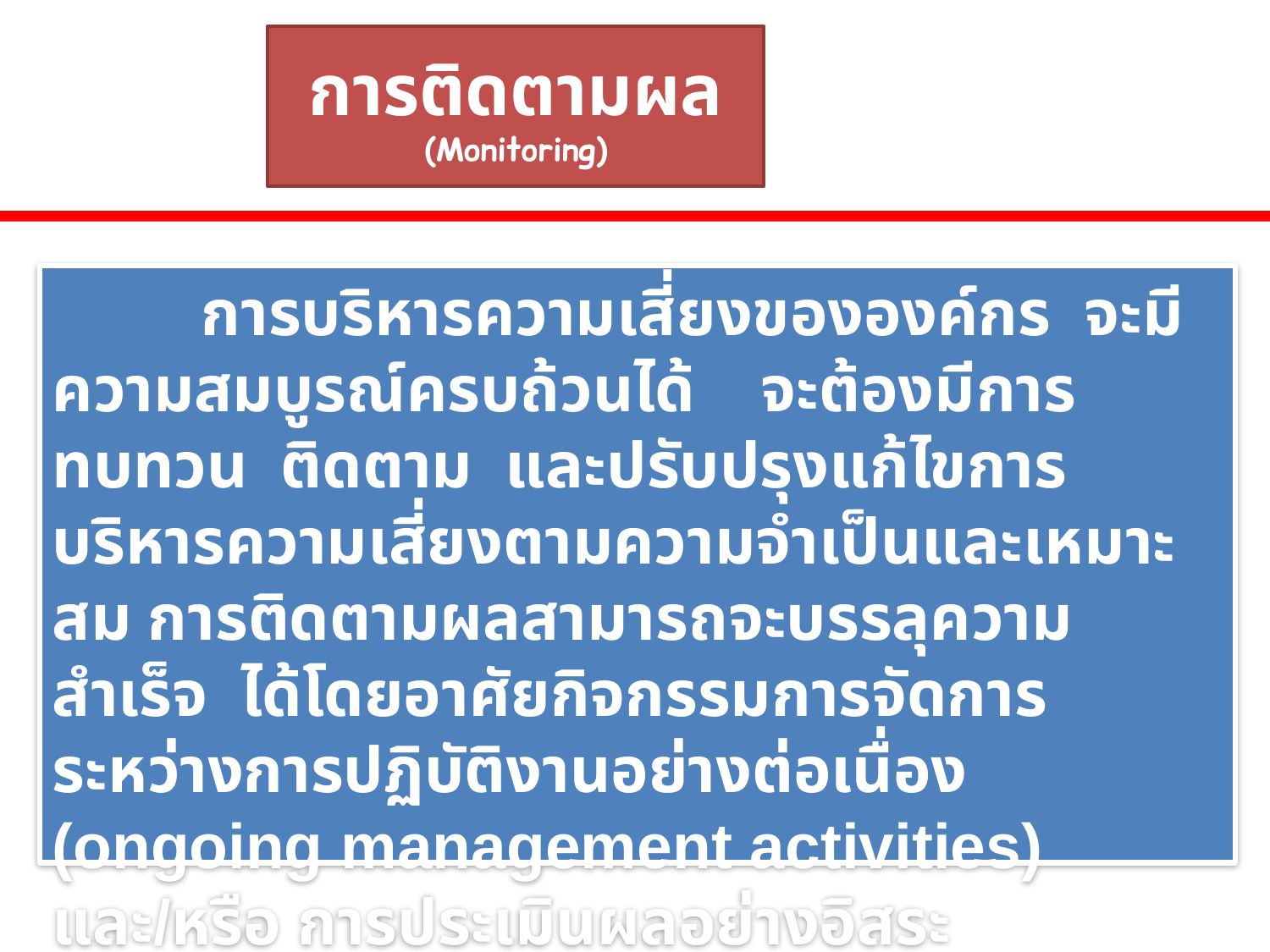

การติดตามผล
(Monitoring)

การบริหารความเสี่ยงขององค์กร  จะมีความสมบูรณ์ครบถ้วนได้    จะต้องมีการทบทวน  ติดตาม  และปรับปรุงแก้ไขการบริหารความเสี่ยงตามความจำเป็นและเหมาะสม การติดตามผลสามารถจะบรรลุความสำเร็จ  ได้โดยอาศัยกิจกรรมการจัดการระหว่างการปฏิบัติงานอย่างต่อเนื่อง (ongoing management activities)    และ/หรือ การประเมินผลอย่างอิสระ (separate evaluations)